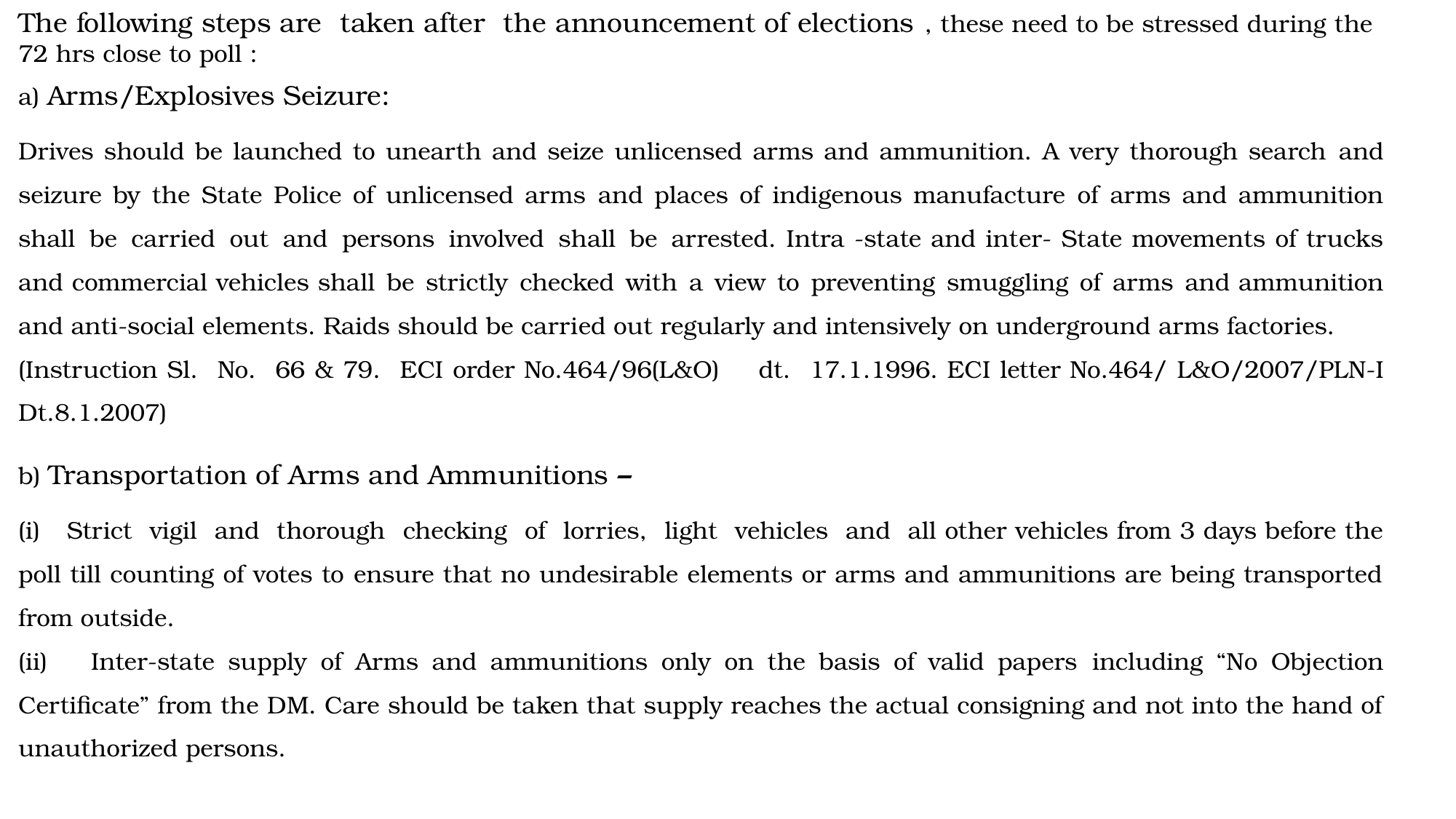

The following steps are  taken after  the announcement of elections , these need to be stressed during the 72 hrs close to poll :

a) Arms/Explosives Seizure:

Drives should be launched to unearth and seize unlicensed arms and ammunition. A very thorough search and seizure by the State Police of unlicensed arms and places of indigenous manufacture of arms and ammunition shall be carried out and persons involved shall be arrested. Intra -state and inter- State movements of trucks and commercial vehicles shall be strictly checked with a view to preventing smuggling of arms and ammunition and anti-social elements. Raids should be carried out regularly and intensively on underground arms factories.
(Instruction Sl.  No.  66 & 79.  ECI order No.464/96(L&O)    dt.  17.1.1996. ECI letter No.464/ L&O/2007/PLN-I Dt.8.1.2007)

b) Transportation of Arms and Ammunitions –

(i)   Strict  vigil  and  thorough  checking  of  lorries,  light  vehicles  and  all other vehicles from 3 days before the poll till counting of votes to ensure that no undesirable elements or arms and ammunitions are being transported from outside.
(ii)   Inter-state supply of Arms and ammunitions only on the basis of valid papers including “No Objection Certificate” from the DM. Care should be taken that supply reaches the actual consigning and not into the hand of unauthorized persons.